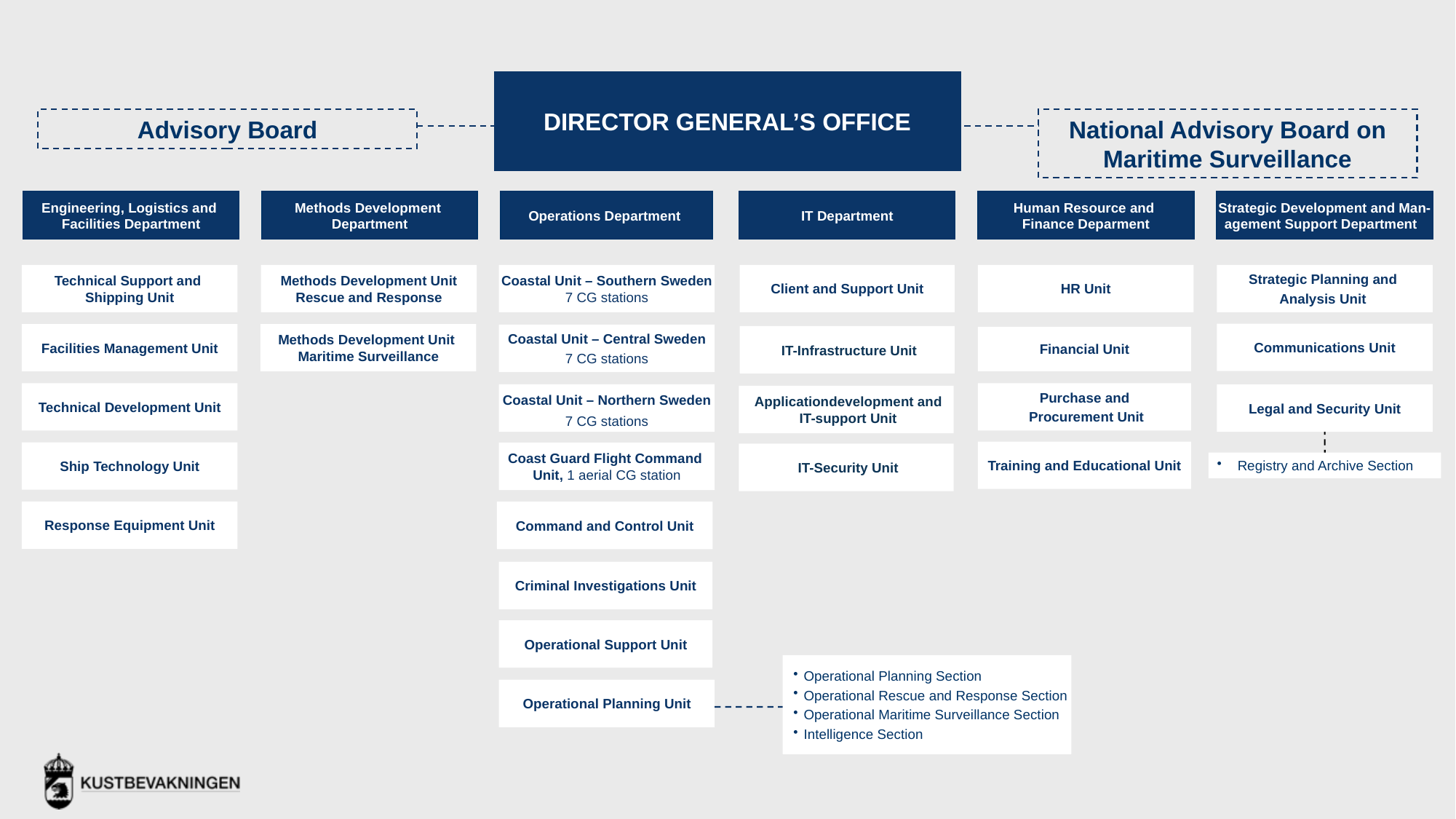

DIRECTOR GENERAL’S OFFICE

Advisory Board
National Advisory Board on Maritime Surveillance

Engineering, Logistics and
Facilities Department

Methods Development
Department

Operations Department

IT Department

Human Resource and
Finance Deparment

Strategic Development and Man-
agement Support Department

Technical Support and
Shipping Unit

Methods Development Unit
Rescue and Response

Coastal Unit – Southern Sweden
7 CG stations

Client and Support Unit

HR Unit

Strategic Planning and
Analysis Unit

Communications Unit

Methods Development Unit
Maritime Surveillance

Facilities Management Unit

Coastal Unit – Central Sweden
7 CG stations

 IT-Infrastructure Unit

Financial Unit

Technical Development Unit

Purchase and
 Procurement Unit

Coastal Unit – Northern Sweden
7 CG stations

Legal and Security Unit

 Applicationdevelopment and
 IT-support Unit

Training and Educational Unit

Ship Technology Unit

Coast Guard Flight Command
Unit, 1 aerial CG station

 IT-Security Unit

Registry and Archive Section

Response Equipment Unit

Command and Control Unit

Criminal Investigations Unit

Operational Support Unit

Operational Planning Section
Operational Rescue and Response Section
Operational Maritime Surveillance Section
Intelligence Section

Operational Planning Unit